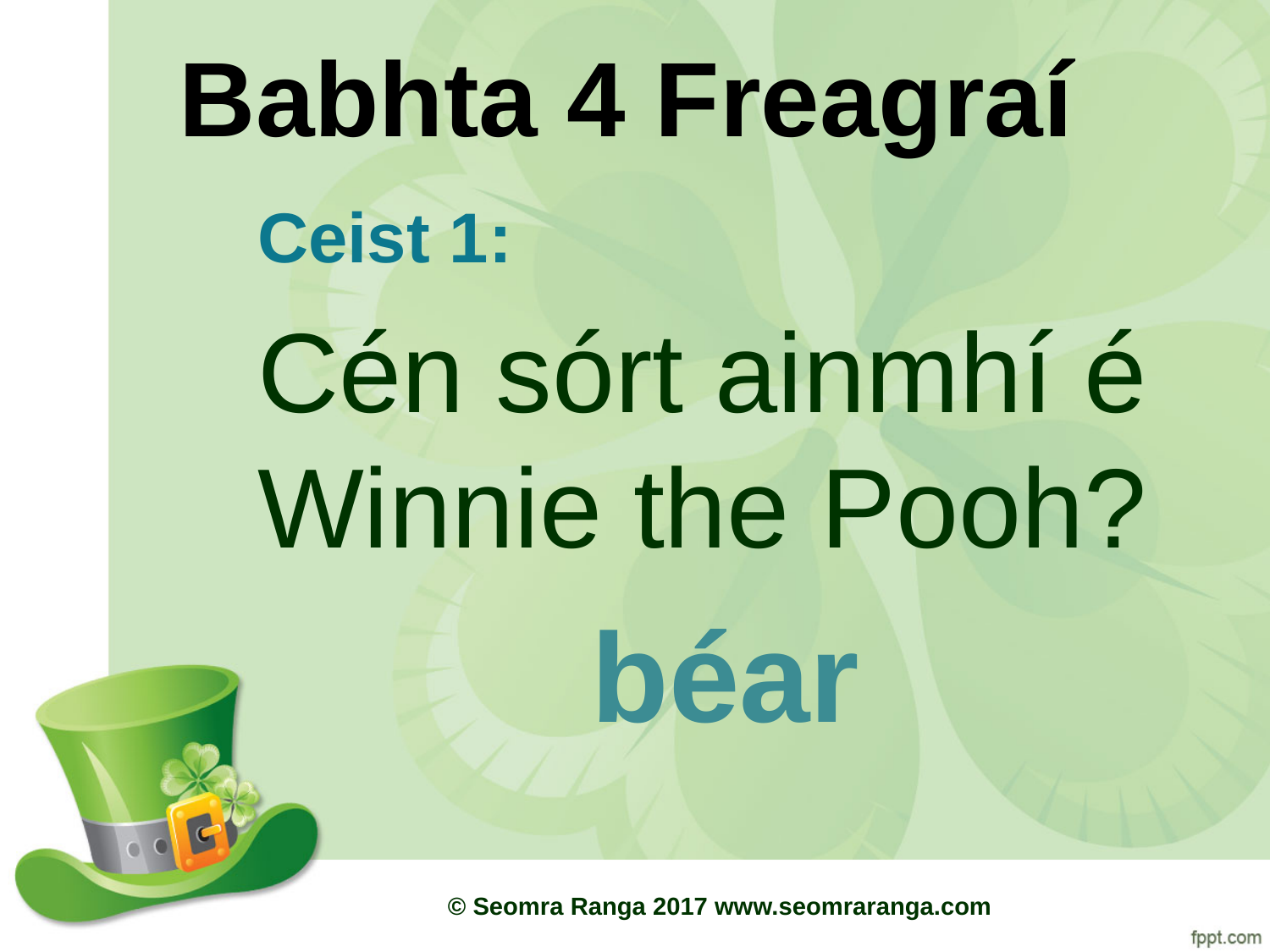

# Babhta 4 Freagraí
Ceist 1:
Cén sórt ainmhí é Winnie the Pooh?
béar
© Seomra Ranga 2017 www.seomraranga.com